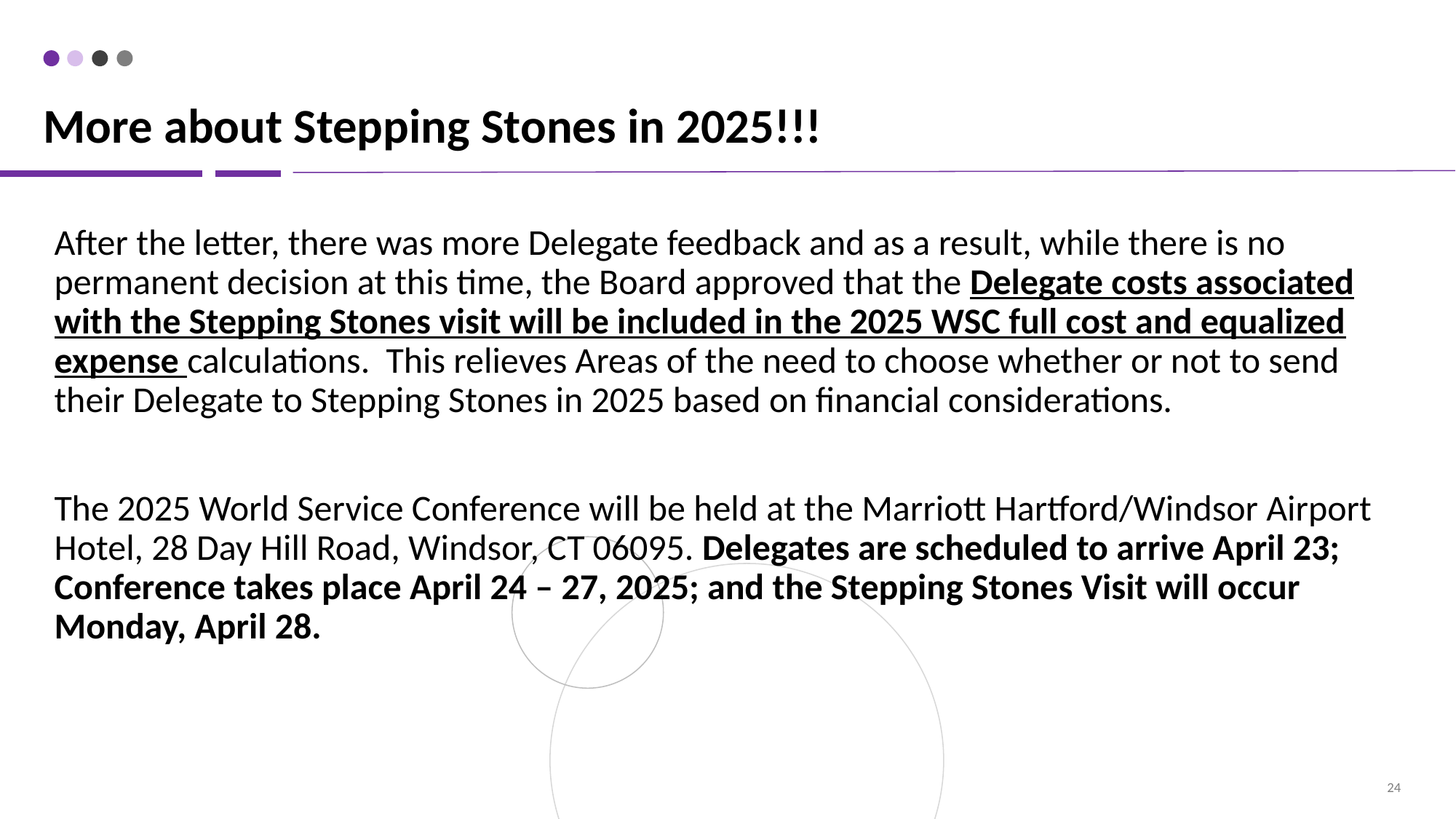

# More about Stepping Stones in 2025!!!
After the letter, there was more Delegate feedback and as a result, while there is no permanent decision at this time, the Board approved that the Delegate costs associated with the Stepping Stones visit will be included in the 2025 WSC full cost and equalized expense calculations.  This relieves Areas of the need to choose whether or not to send their Delegate to Stepping Stones in 2025 based on financial considerations.

The 2025 World Service Conference will be held at the Marriott Hartford/Windsor Airport Hotel, 28 Day Hill Road, Windsor, CT 06095. Delegates are scheduled to arrive April 23; Conference takes place April 24 – 27, 2025; and the Stepping Stones Visit will occur Monday, April 28.
24